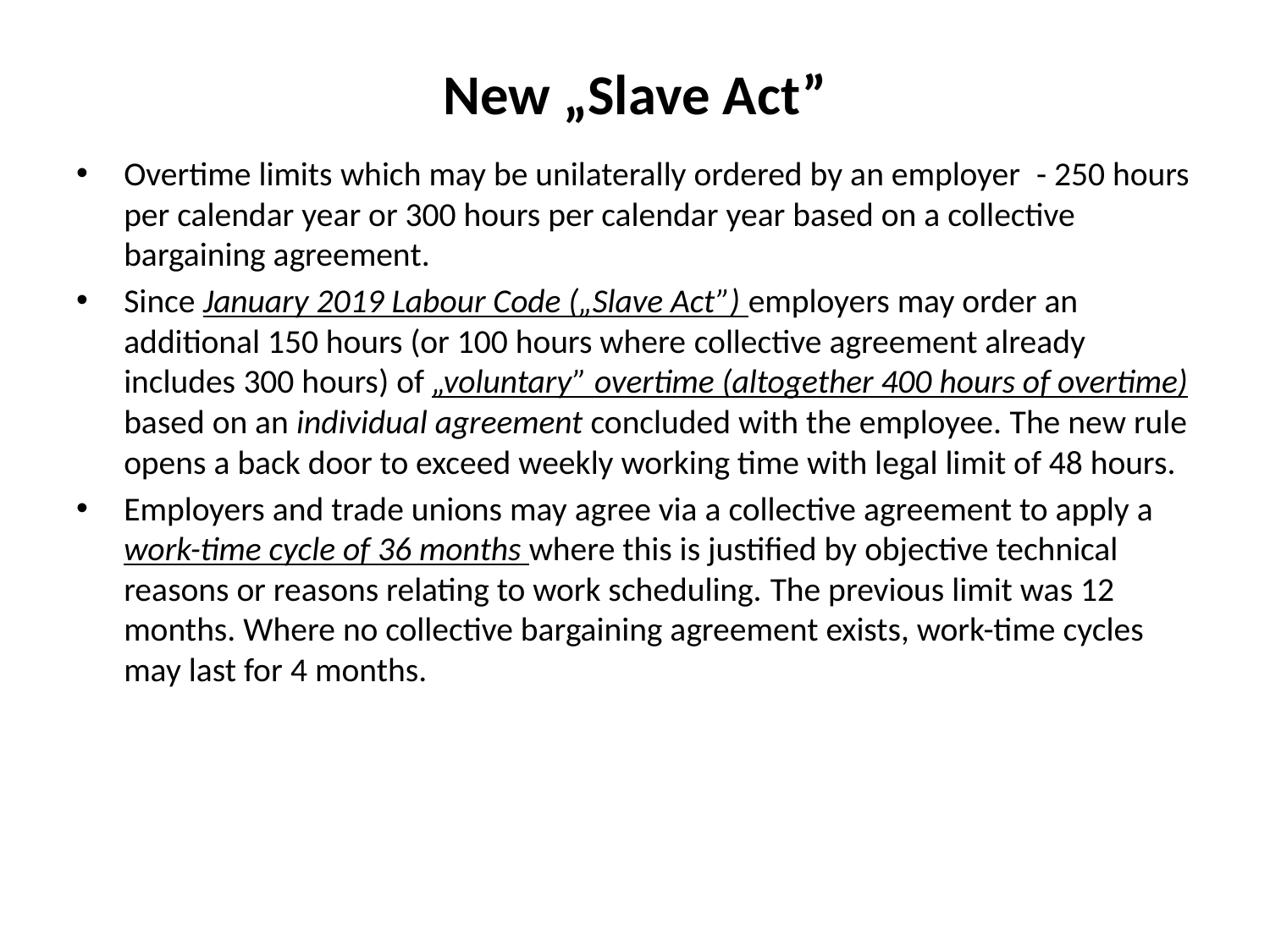

# New „Slave Act”
Overtime limits which may be unilaterally ordered by an employer  - 250 hours per calendar year or 300 hours per calendar year based on a collective bargaining agreement.
Since January 2019 Labour Code („Slave Act”) employers may order an additional 150 hours (or 100 hours where collective agreement already includes 300 hours) of „voluntary” overtime (altogether 400 hours of overtime) based on an individual agreement concluded with the employee. The new rule opens a back door to exceed weekly working time with legal limit of 48 hours.
Employers and trade unions may agree via a collective agreement to apply a work-time cycle of 36 months where this is justified by objective technical reasons or reasons relating to work scheduling. The previous limit was 12 months. Where no collective bargaining agreement exists, work-time cycles may last for 4 months.